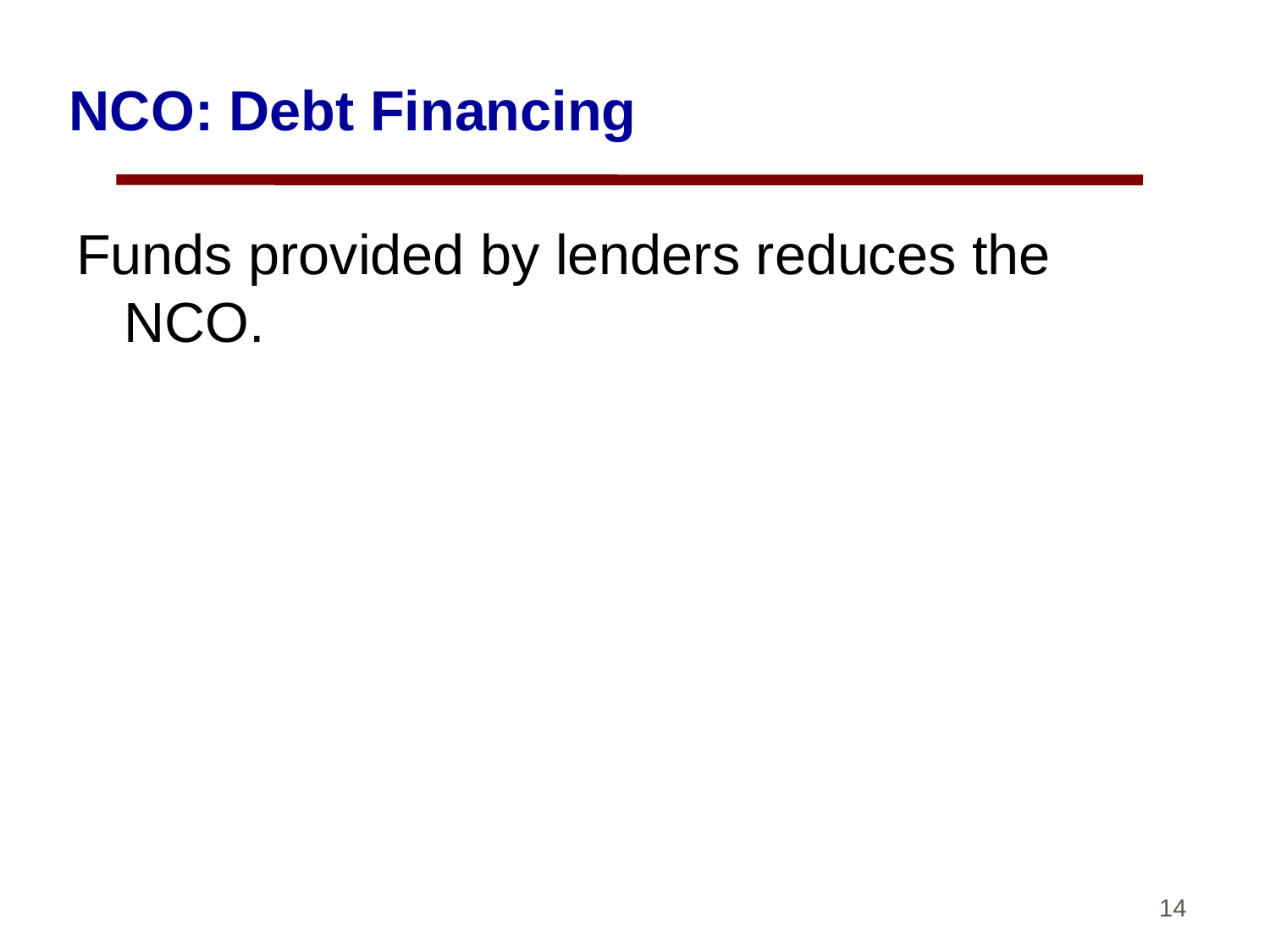

# NCO: Debt Financing
Funds provided by lenders reduces the NCO.
14